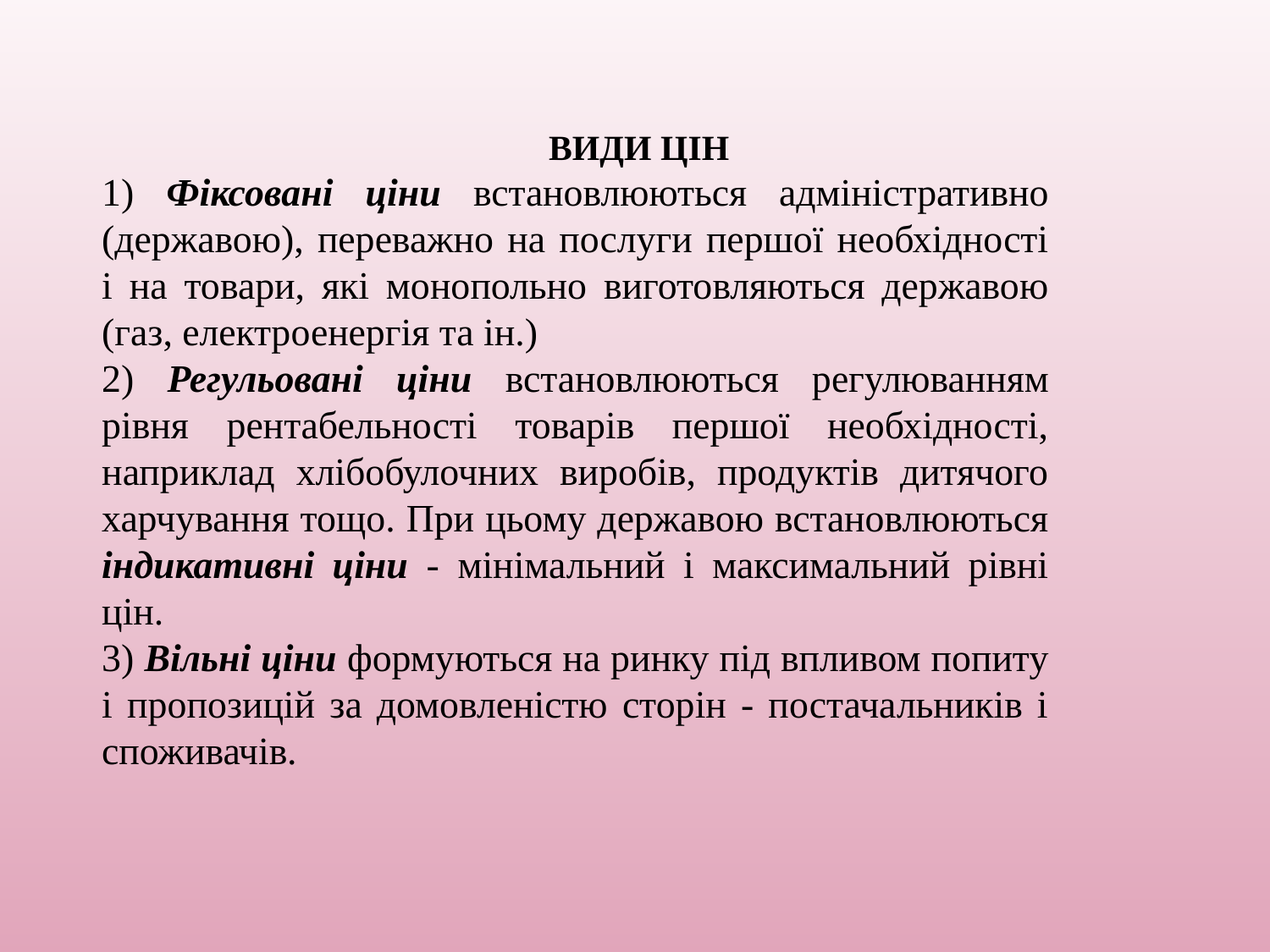

ВИДИ ЦІН
1) Фіксовані ціни встановлюються адміністративно (державою), переважно на послуги першої необхідності і на товари, які монопольно виготовляються державою (газ, електроенергія та ін.)
2) Регульовані ціни встановлюються регулюванням рівня рентабельності товарів першої необхідності, наприклад хлібобулочних виробів, продуктів дитячого харчування тощо. При цьому державою встановлюються індикативні ціни - мінімальний і максимальний рівні цін.
3) Вільні ціни формуються на ринку під впливом попиту і пропозицій за домовленістю сторін - постачальників і споживачів.